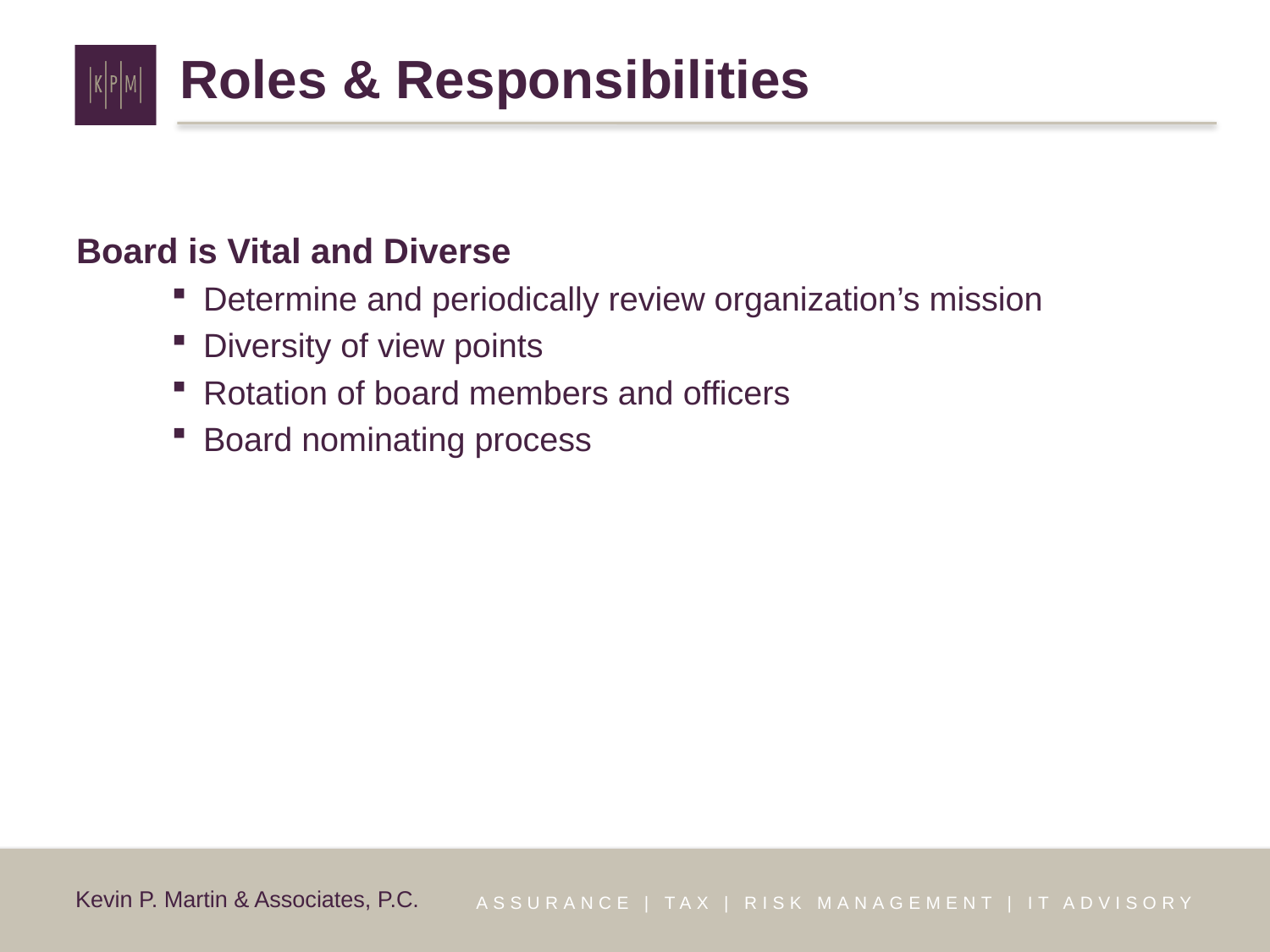

# Roles & Responsibilities
Board is Vital and Diverse
Determine and periodically review organization’s mission
Diversity of view points
Rotation of board members and officers
Board nominating process